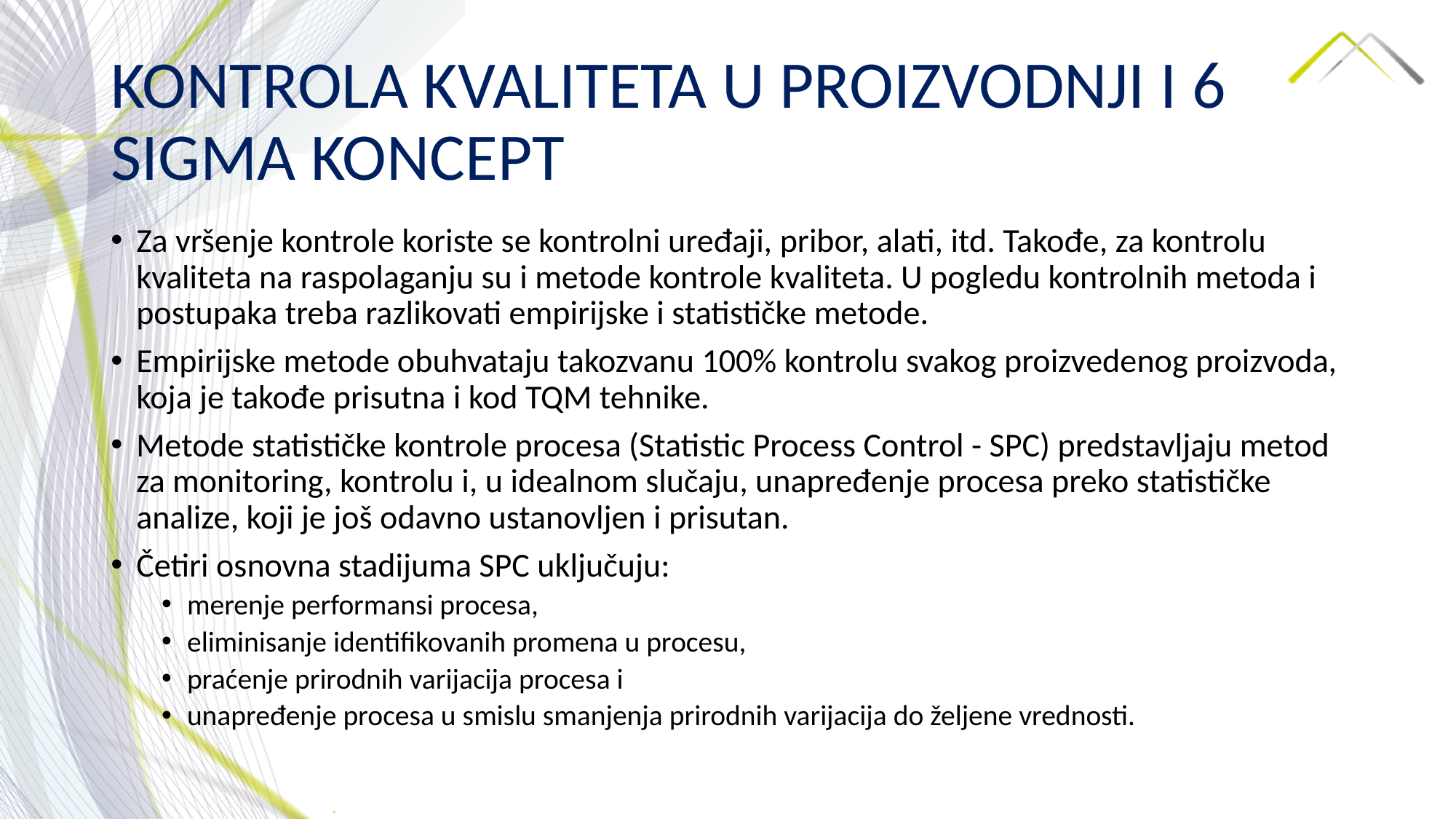

# KONTROLA KVALITETA U PROIZVODNJI I 6 SIGMA KONCEPT
Za vršenje kontrole koriste se kontrolni uređaji, pribor, alati, itd. Takođe, za kontrolu kvaliteta na raspolaganju su i metode kontrole kvaliteta. U pogledu kontrolnih metoda i postupaka treba razlikovati empirijske i statističke metode.
Empirijske metode obuhvataju takozvanu 100% kontrolu svakog proizvedenog proizvoda, koja je takođe prisutna i kod TQM tehnike.
Metode statističke kontrole procesa (Statistic Process Control - SPC) predstavljaju metod za monitoring, kontrolu i, u idealnom slučaju, unapređenje procesa preko statističke analize, koji je još odavno ustanovljen i prisutan.
Četiri osnovna stadijuma SPC uključuju:
merenje performansi procesa,
eliminisanje identifikovanih promena u procesu,
praćenje prirodnih varijacija procesa i
unapređenje procesa u smislu smanjenja prirodnih varijacija do željene vrednosti.